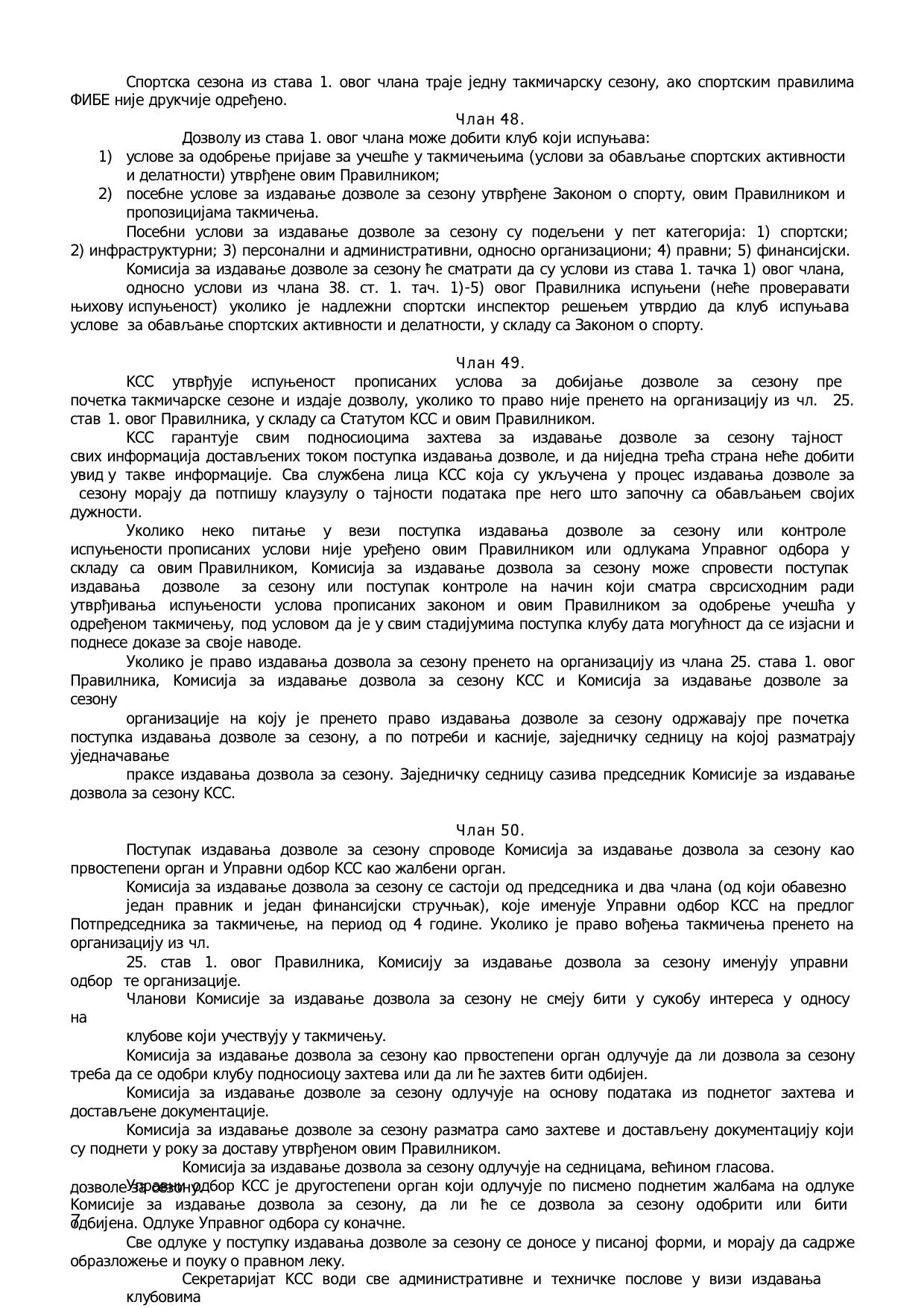

Спортска сезона из става 1. овог члана траје једну такмичарску сезону, ако спортским правилима ФИБЕ није друкчије одређено.
Члан 48.
Дозволу из става 1. овог члана може добити клуб који испуњава:
услове за одобрење пријаве за учешће у такмичењима (услови за обављање спортских активности и делатности) утврђене овим Правилником;
посебне услове за издавање дозволе за сезону утврђене Законом о спорту, овим Правилником и пропозицијама такмичења.
Посебни  услови  за  издавање  дозволе  за  сезону  су  подељени  у  пет  категорија:  1)  спортски;  2) инфраструктурни; 3) персонални и административни, односно организациони; 4) правни; 5) финансијски.
Комисија за издавање дозволе за сезону ће сматрати да су услови из става 1. тачка 1) овог члана,
односно  услови  из  члана  38.  ст.  1.  тач.  1)-5)  овог  Правилника  испуњени  (неће  проверавати  њихову испуњеност)  уколико  је  надлежни  спортски  инспектор  решењем  утврдио  да  клуб  испуњава  услове  за обављање спортских активности и делатности, у складу са Законом о спорту.

Члан 49.
КСС   утврђује   испуњеност   прописаних   услова   за   добијање   дозволе   за   сезону   пре   почетка такмичарске сезоне и издаје дозволу, уколико то право није пренето на организацију из чл.   25. став 1. овог Правилника, у складу са Статутом КСС и овим Правилником.
КСС   гарантује   свим   подносиоцима   захтева   за   издавање   дозволе   за   сезону   тајност   свих информација достављених током поступка издавања дозволе, и да ниједна трећа страна неће добити увид у  такве  информације.  Сва  службена  лица  КСС  која  су  укључена  у  процес  издавања  дозволе  за  сезону морају да потпишу клаузулу о тајности података пре него што започну са обављањем својих дужности.
Уколико  неко  питање  у  вези  поступка  издавања  дозволе  за  сезону  или  контроле  испуњености прописаних  услови  није  уређено  овим  Правилником  или  одлукама  Управног  одбора  у  складу  са  овим Правилником,  Комисија  за  издавање  дозвола  за  сезону  може  спровести  поступак  издавања  дозволе  за сезону или поступак контроле на начин који сматра сврсисходним ради утврђивања испуњености услова прописаних законом и овим Правилником за одобрење учешћа у одређеном такмичењу, под условом да је у свим стадијумима поступка клубу дата могућност да се изјасни и поднесе доказе за своје наводе.
Уколико је право издавања дозвола за сезону пренето на организацију из члана 25. става 1. овог Правилника,  Комисија  за  издавање  дозвола  за  сезону  КСС  и  Комисија  за  издавање  дозволе  за  сезону
организације  на  коју  је  пренето  право  издавања  дозволе  за  сезону  одржавају  пре  почетка  поступка издавања дозволе за сезону, а по потреби и касније, заједничку седницу на којој разматрају уједначавање
праксе издавања дозвола за сезону. Заједничку седницу сазива председник Комисије за издавање дозвола за сезону КСС.

Члан 50.
Поступак  издавања  дозволе  за  сезону  спроводе  Комисија  за  издавање  дозвола  за  сезону  као првостепени орган и Управни одбор КСС као жалбени орган.
Комисија за издавање дозвола за сезону се састоји од председника и два члана (од који обавезно
један правник и један финансијски стручњак), које именује Управни одбор КСС на предлог Потпредседника за такмичење, на период од 4 године. Уколико је право вођења такмичења пренето на организацију из чл.
25.  став  1.  овог  Правилника,  Комисију  за  издавање  дозвола  за  сезону  именују  управни  одбор  те организације.
Чланови  Комисије  за  издавање  дозвола  за  сезону  не  смеју  бити  у  сукобу  интереса  у  односу  на
клубове који учествују у такмичењу.
Комисија за издавање дозвола за сезону као првостепени орган одлучује да ли дозвола за сезону треба да се одобри клубу подносиоцу захтева или да ли ће захтев бити одбијен.
Комисија  за  издавање  дозволе  за  сезону  одлучује  на  основу  података  из  поднетог  захтева  и достављене документације.
Комисија за издавање дозволе за сезону разматра само захтеве и достављену документацију који су поднети у року за доставу утврђеном овим Правилником.
Комисија за издавање дозвола за сезону одлучује на седницама, већином гласова.
Управни одбор КСС је другостепени орган који одлучује по писмено поднетим жалбама на одлуке Комисије  за  издавање  дозвола  за  сезону,  да  ли  ће  се  дозвола  за  сезону  одобрити  или  бити  одбијена. Одлуке Управног одбора су коначне.
Све одлуке у поступку издавања дозволе за сезону се доносе у писаној форми, и морају да садрже образложење и поуку о правном леку.
Секретаријат  КСС  води  све  административне  и  техничке  послове  у  визи  издавања  клубовима
дозволе за сезону.
7